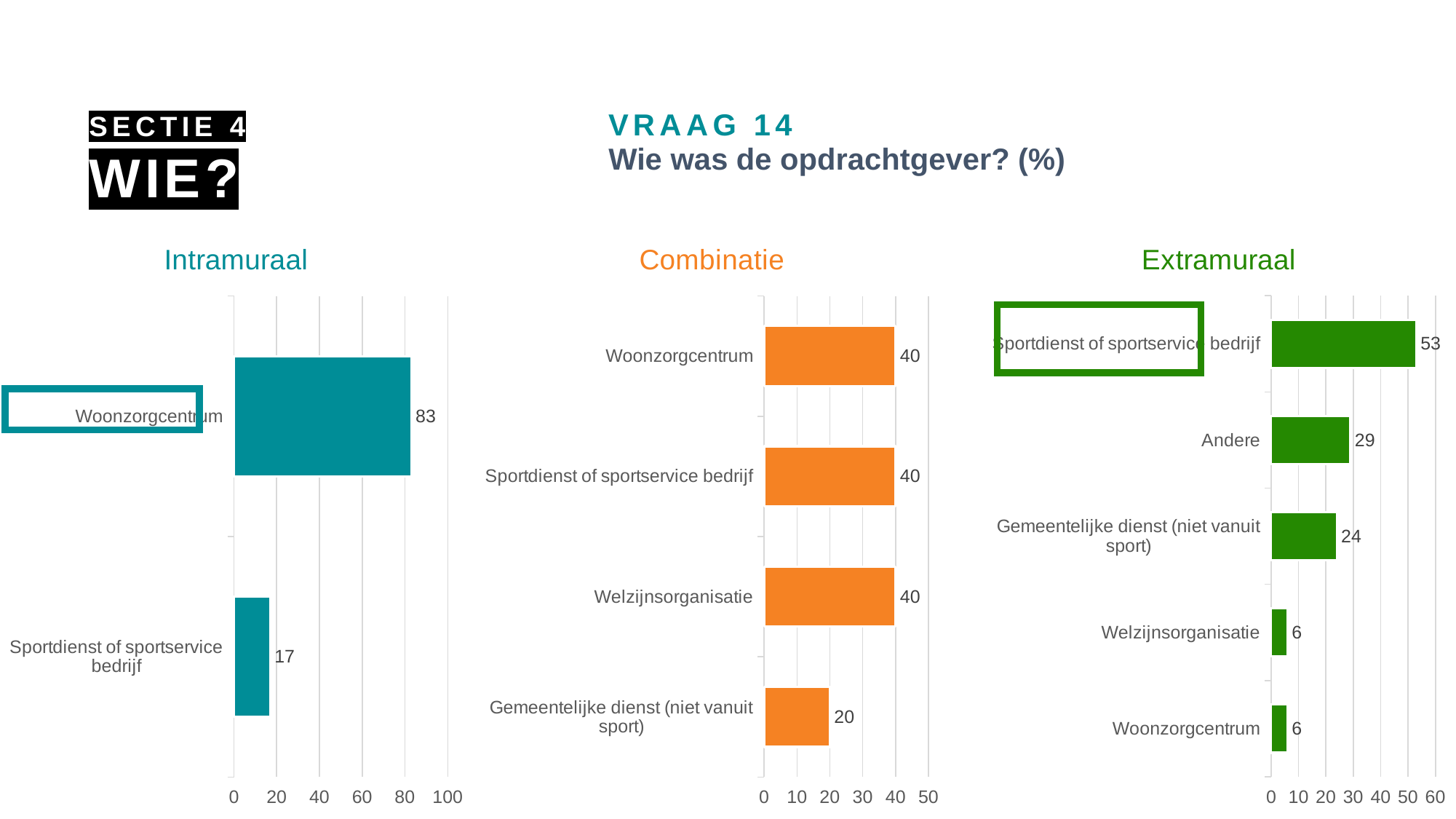

# Wie?
Sectie 4
VRAAG 14
Wie was de opdrachtgever? (%)

### Chart: Extramuraal

| Category | Profiel lesgever |
|---|---|
| Woonzorgcentrum | 6.0 |
| Welzijnsorganisatie | 6.0 |
| Gemeentelijke dienst (niet vanuit sport) | 24.0 |
| Andere | 29.0 |
| Sportdienst of sportservice bedrijf | 53.0 |

### Chart: Combinatie

| Category | Profiel lesgever |
|---|---|
| Gemeentelijke dienst (niet vanuit sport) | 20.0 |
| Welzijnsorganisatie | 40.0 |
| Sportdienst of sportservice bedrijf | 40.0 |
| Woonzorgcentrum | 40.0 |

### Chart: Intramuraal

| Category | Profiel lesgever |
|---|---|
| Sportdienst of sportservice bedrijf | 17.0 |
| Woonzorgcentrum | 83.0 |